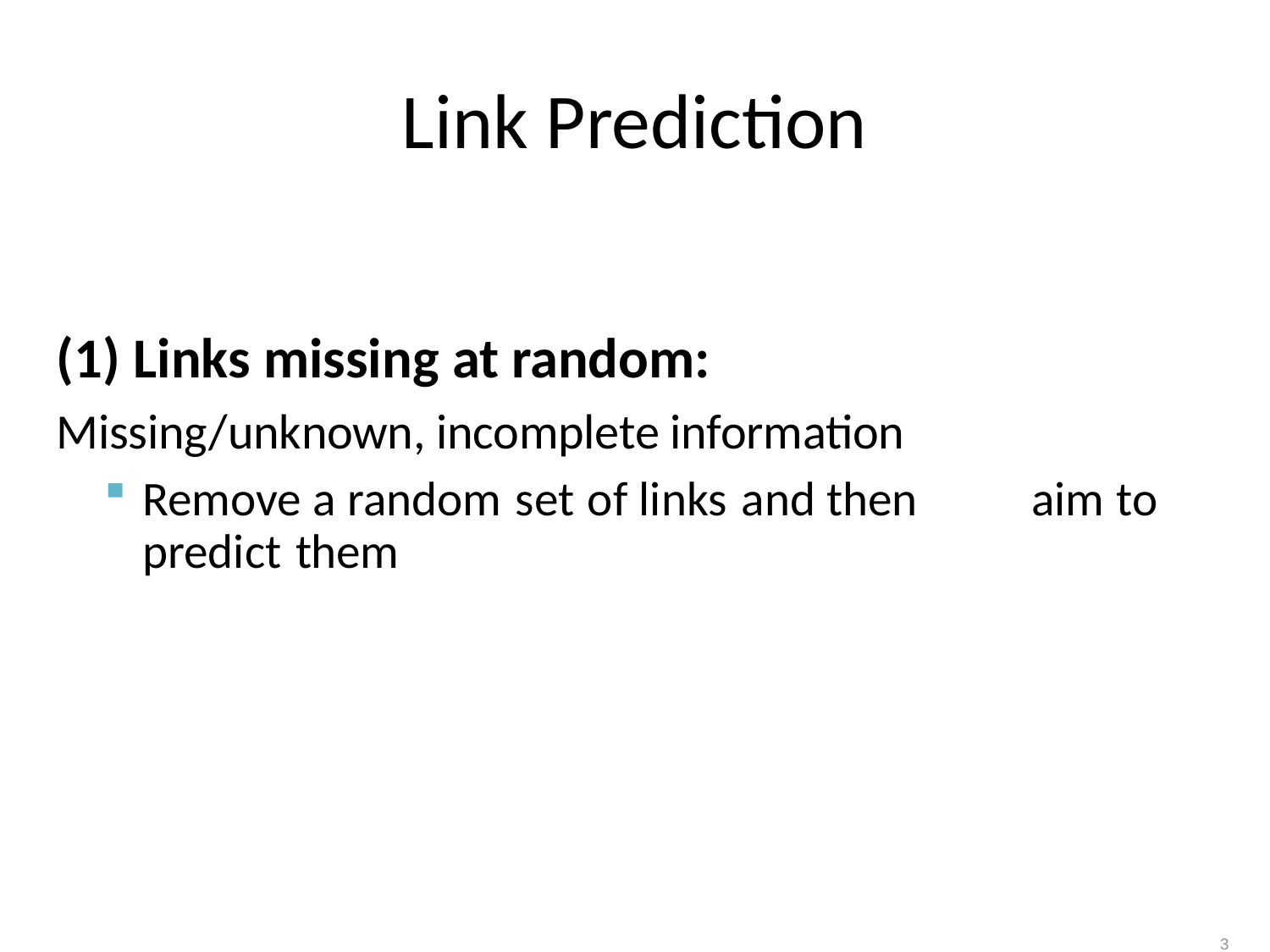

# Link Prediction
(1) Links missing at random:
Missing/unknown, incomplete information
Remove a random set of links and then 	aim to predict them

38